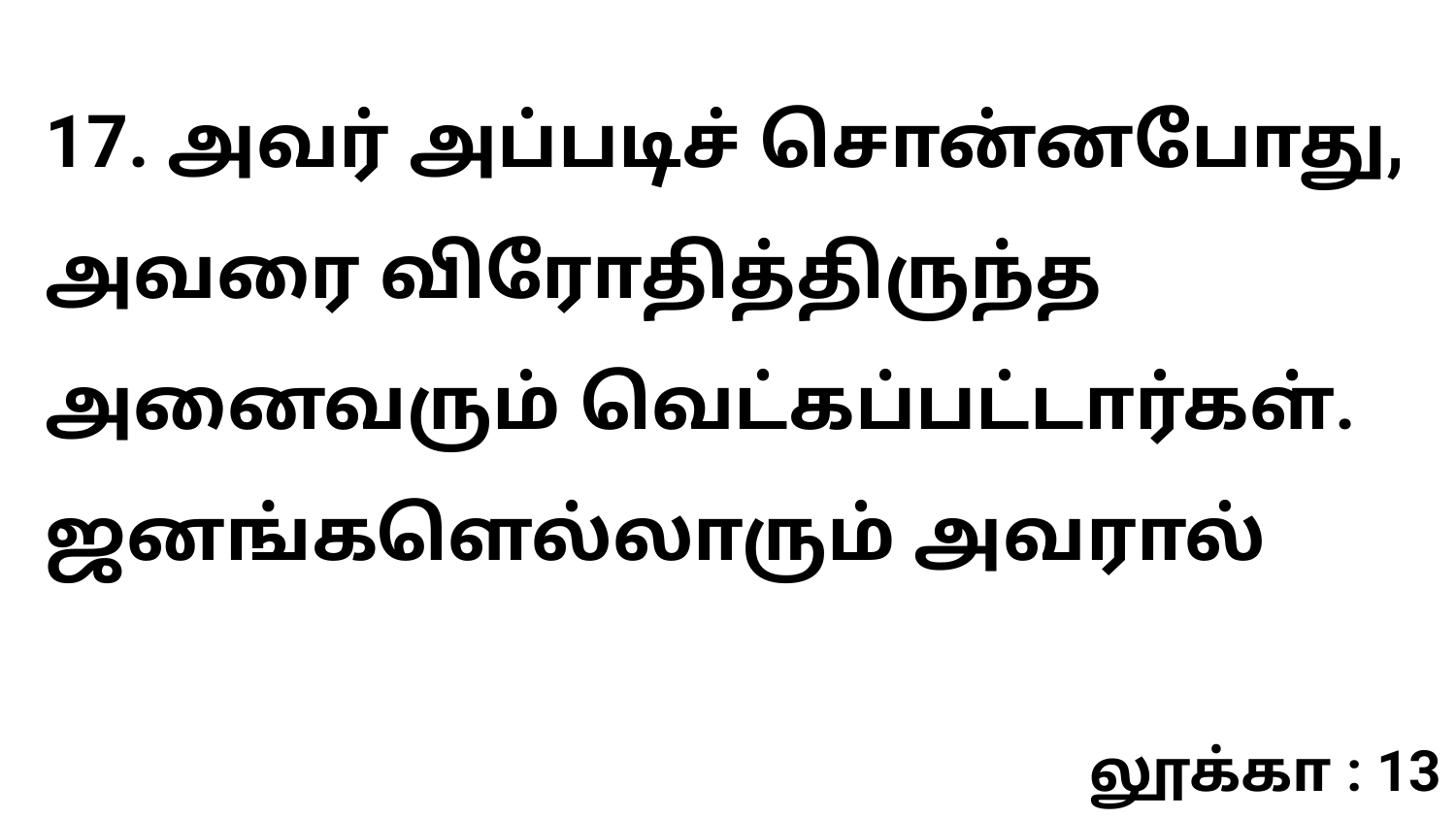

17. அவர் அப்படிச் சொன்னபோது, அவரை விரோதித்திருந்த அனைவரும் வெட்கப்பட்டார்கள். ஜனங்களெல்லாரும் அவரால்
லூக்கா : 13